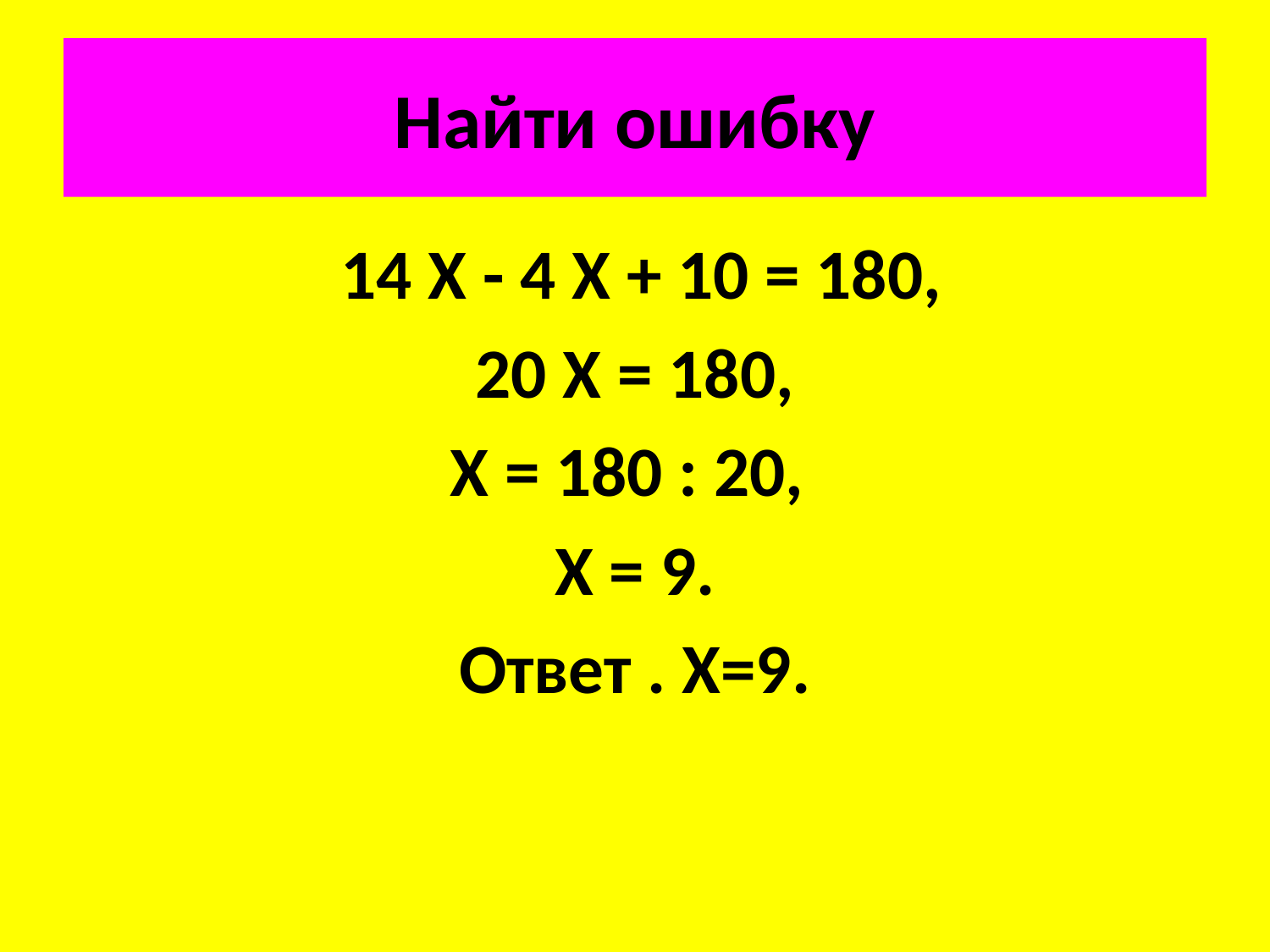

# Найти ошибку
 14 Х - 4 Х + 10 = 180,
20 Х = 180,
Х = 180 : 20,
Х = 9.
Ответ . Х=9.